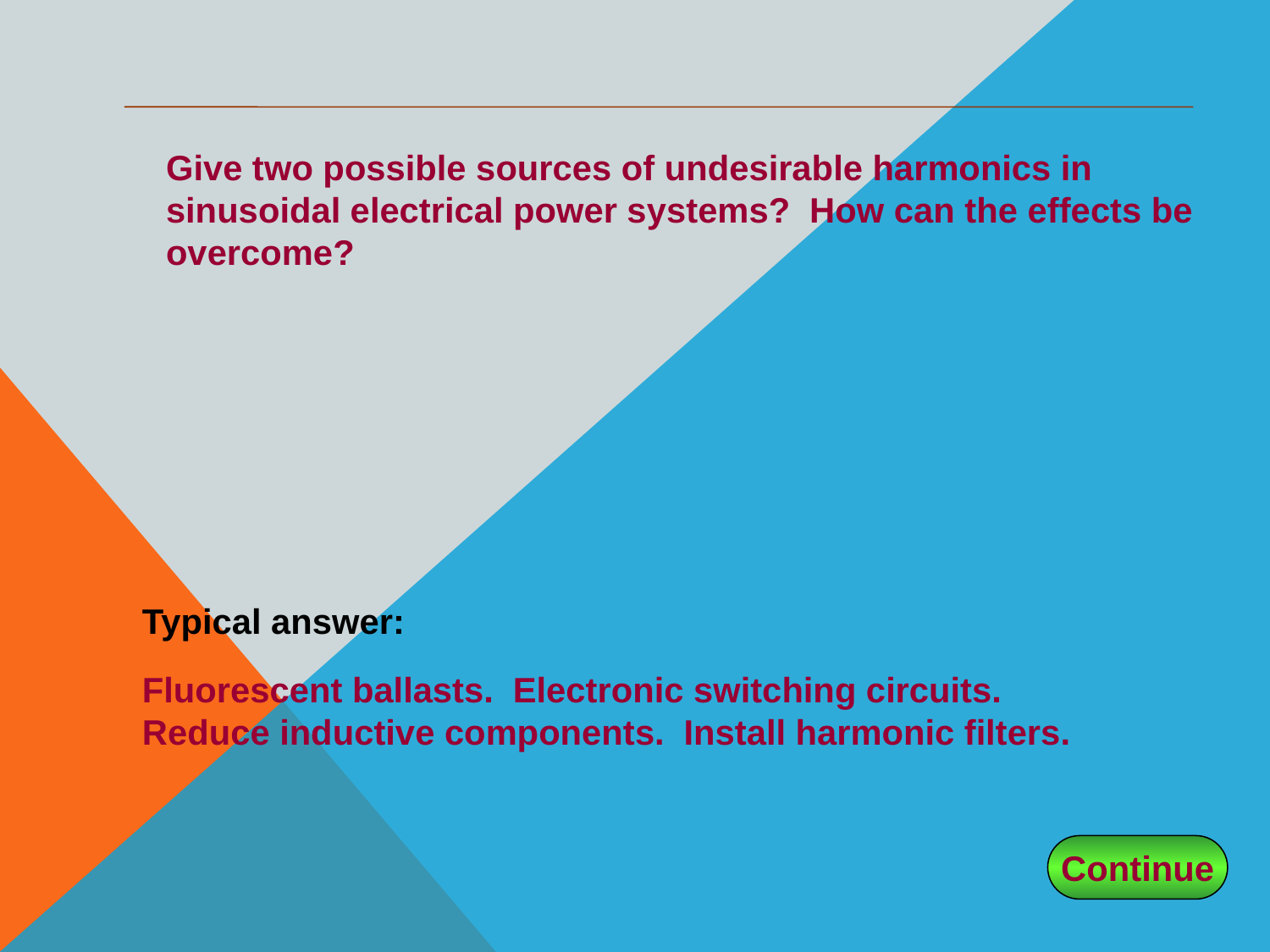

#

Give two possible sources of undesirable harmonics in sinusoidal electrical power systems?  How can the effects be overcome?
Typical answer:
Fluorescent ballasts.  Electronic switching circuits. Reduce inductive components.  Install harmonic filters.
Continue